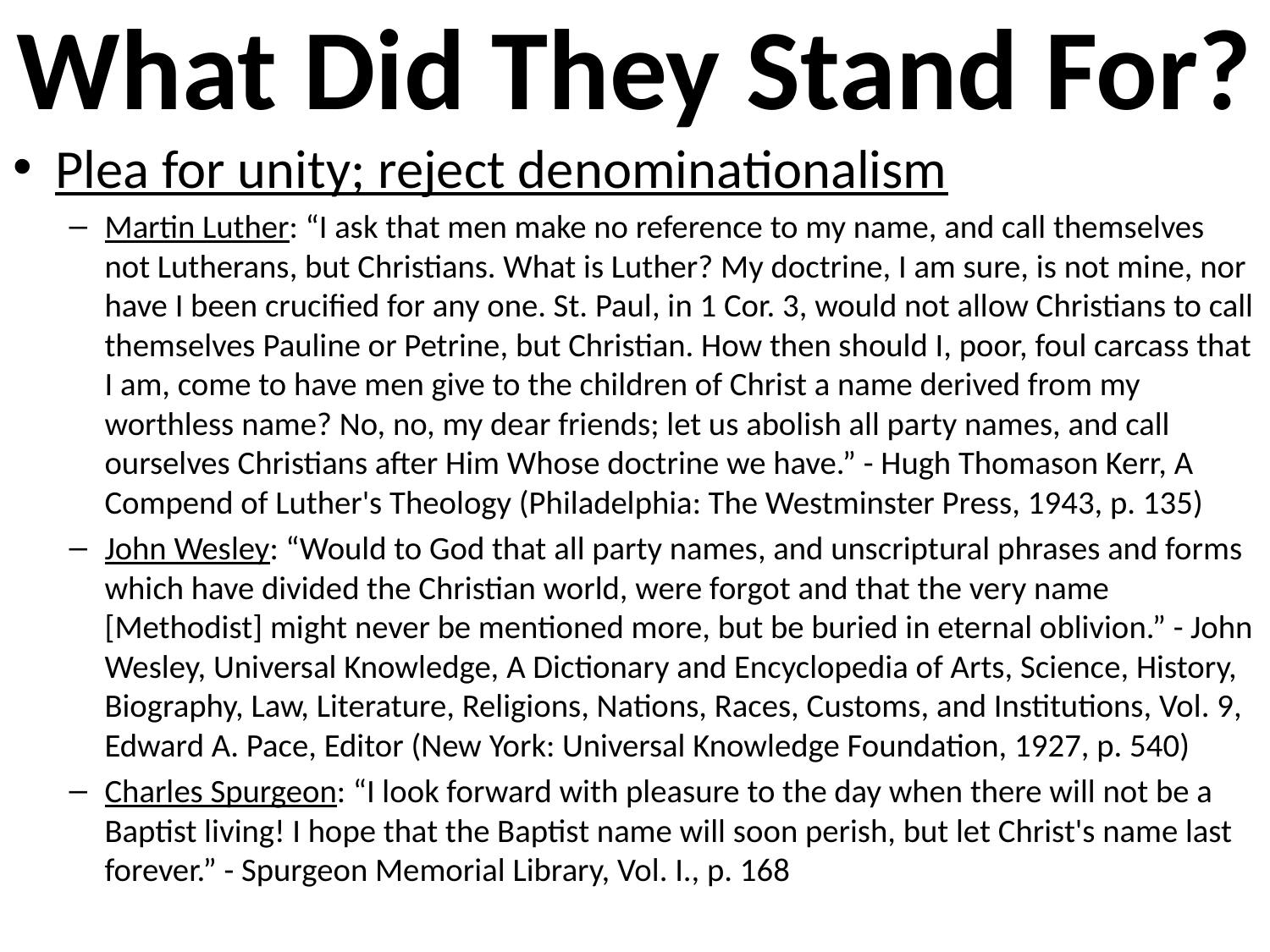

# What Did They Stand For?
Plea for unity; reject denominationalism
Martin Luther: “I ask that men make no reference to my name, and call themselves not Lutherans, but Christians. What is Luther? My doctrine, I am sure, is not mine, nor have I been crucified for any one. St. Paul, in 1 Cor. 3, would not allow Christians to call themselves Pauline or Petrine, but Christian. How then should I, poor, foul carcass that I am, come to have men give to the children of Christ a name derived from my worthless name? No, no, my dear friends; let us abolish all party names, and call ourselves Christians after Him Whose doctrine we have.” - Hugh Thomason Kerr, A Compend of Luther's Theology (Philadelphia: The Westminster Press, 1943, p. 135)
John Wesley: “Would to God that all party names, and unscriptural phrases and forms which have divided the Christian world, were forgot and that the very name [Methodist] might never be mentioned more, but be buried in eternal oblivion.” - John Wesley, Universal Knowledge, A Dictionary and Encyclopedia of Arts, Science, History, Biography, Law, Literature, Religions, Nations, Races, Customs, and Institutions, Vol. 9, Edward A. Pace, Editor (New York: Universal Knowledge Foundation, 1927, p. 540)
Charles Spurgeon: “I look forward with pleasure to the day when there will not be a Baptist living! I hope that the Baptist name will soon perish, but let Christ's name last forever.” - Spurgeon Memorial Library, Vol. I., p. 168